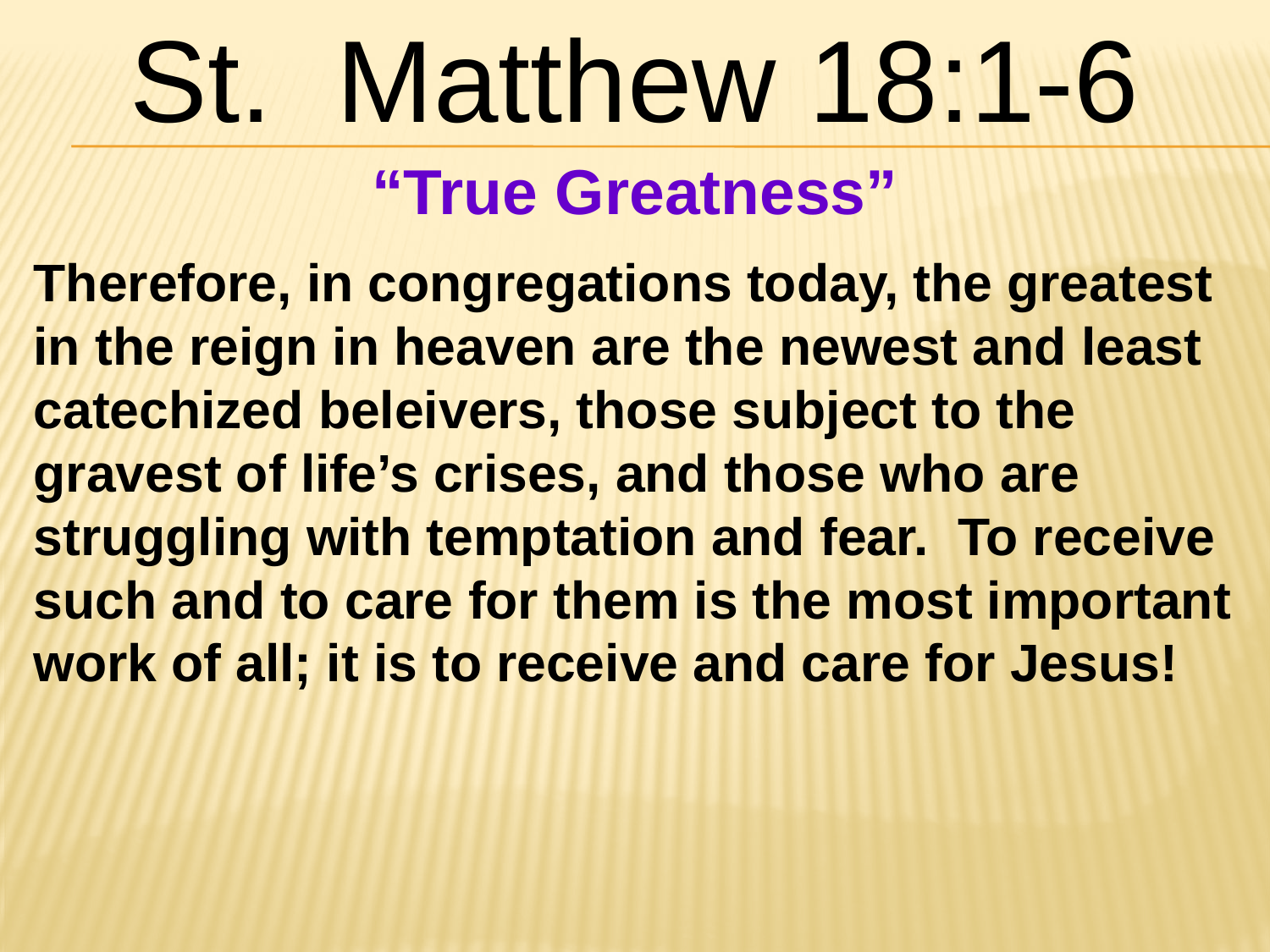

St.  Matthew 18:1-6
“True Greatness”
Therefore, in congregations today, the greatest in the reign in heaven are the newest and least catechized beleivers, those subject to the gravest of life’s crises, and those who are struggling with temptation and fear.  To receive such and to care for them is the most important work of all; it is to receive and care for Jesus!